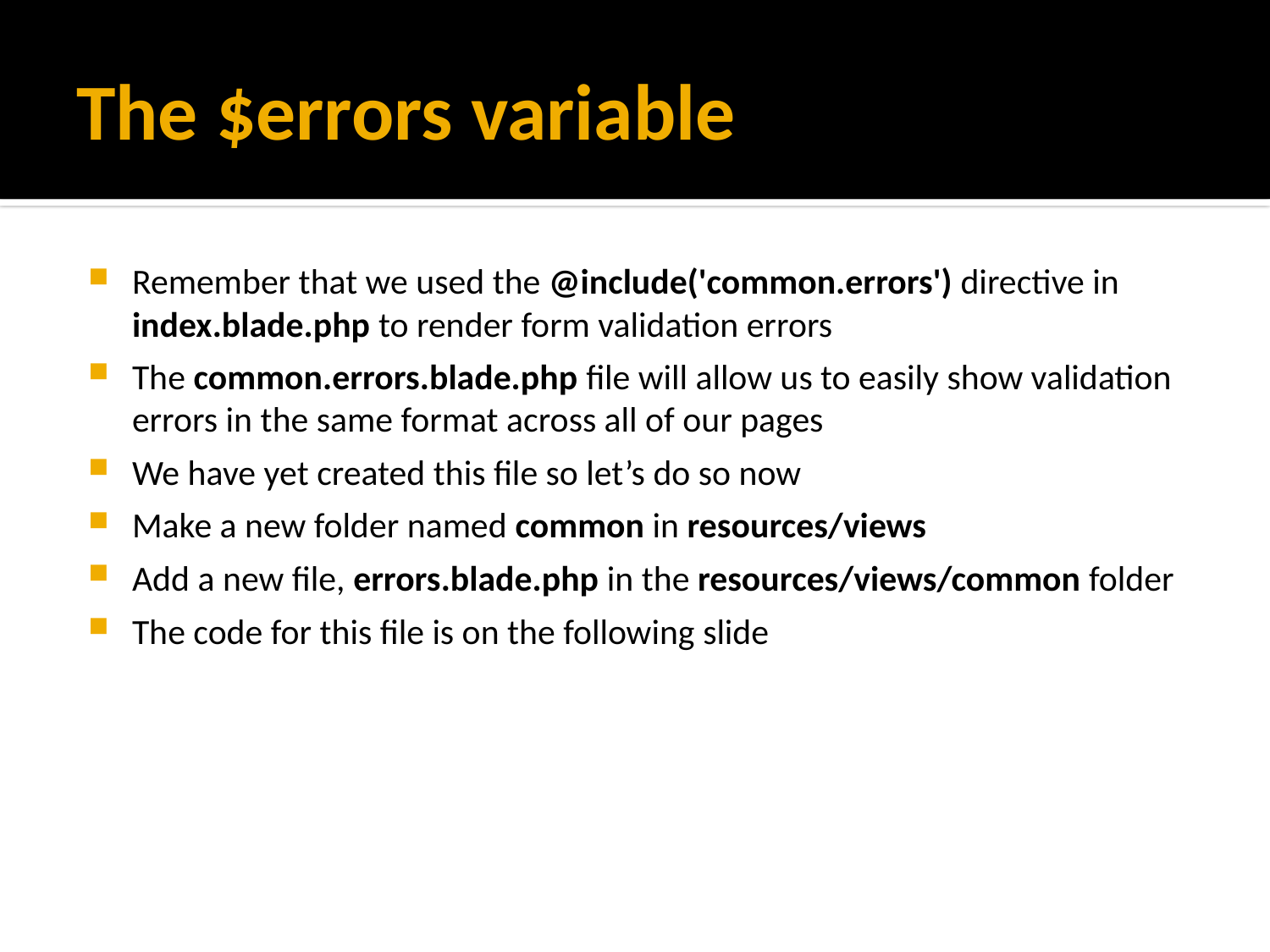

# The $errors variable
Remember that we used the @include('common.errors') directive in index.blade.php to render form validation errors
The common.errors.blade.php file will allow us to easily show validation errors in the same format across all of our pages
We have yet created this file so let’s do so now
Make a new folder named common in resources/views
Add a new file, errors.blade.php in the resources/views/common folder
The code for this file is on the following slide